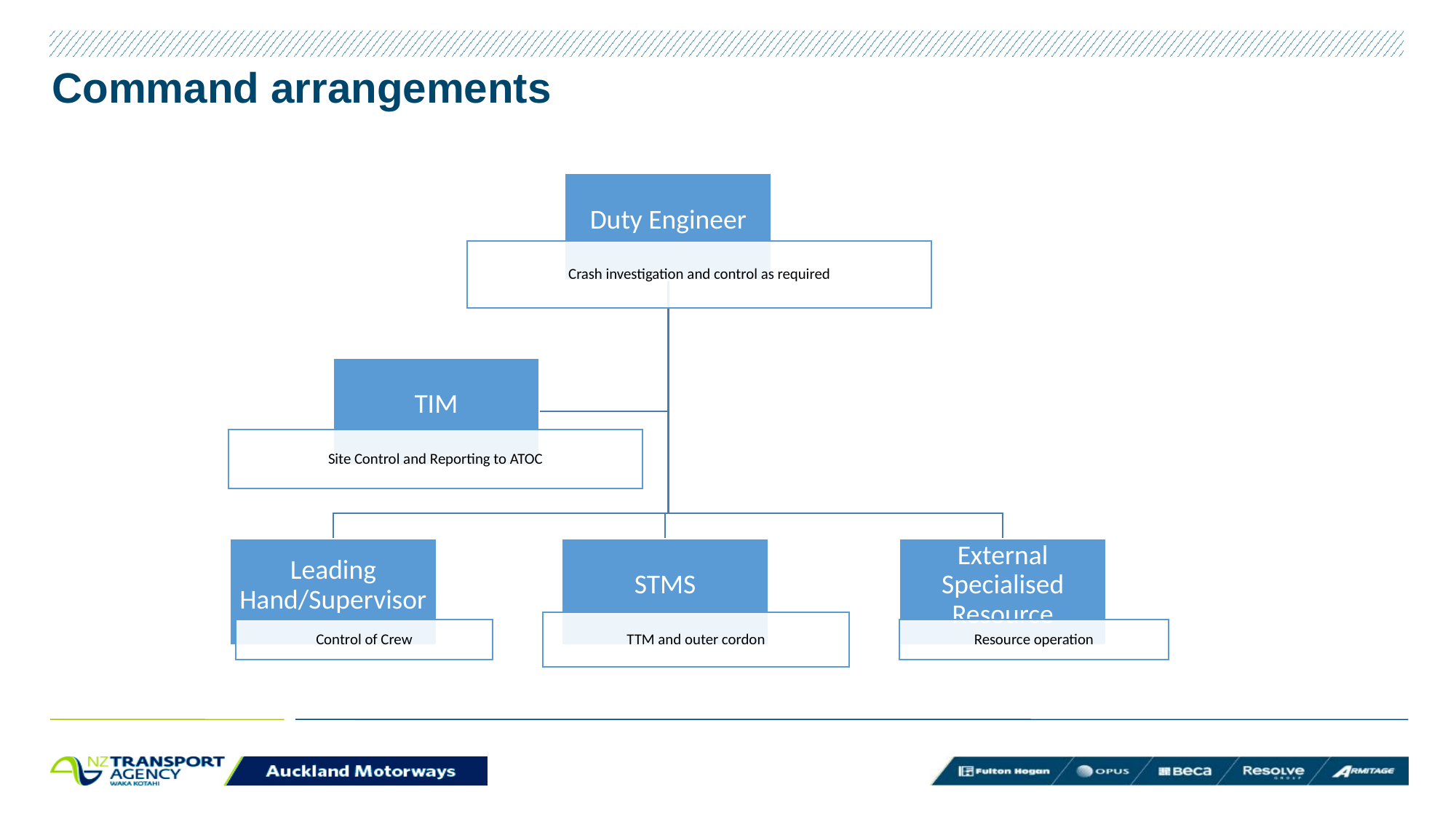

# Command arrangements
Duty Engineer
Crash investigation and control as required
Leading Hand/Supervisor
Control of Crew
STMS
TTM and outer cordon
External Specialised Resource
Resource operation
TIM
Site Control and Reporting to ATOC